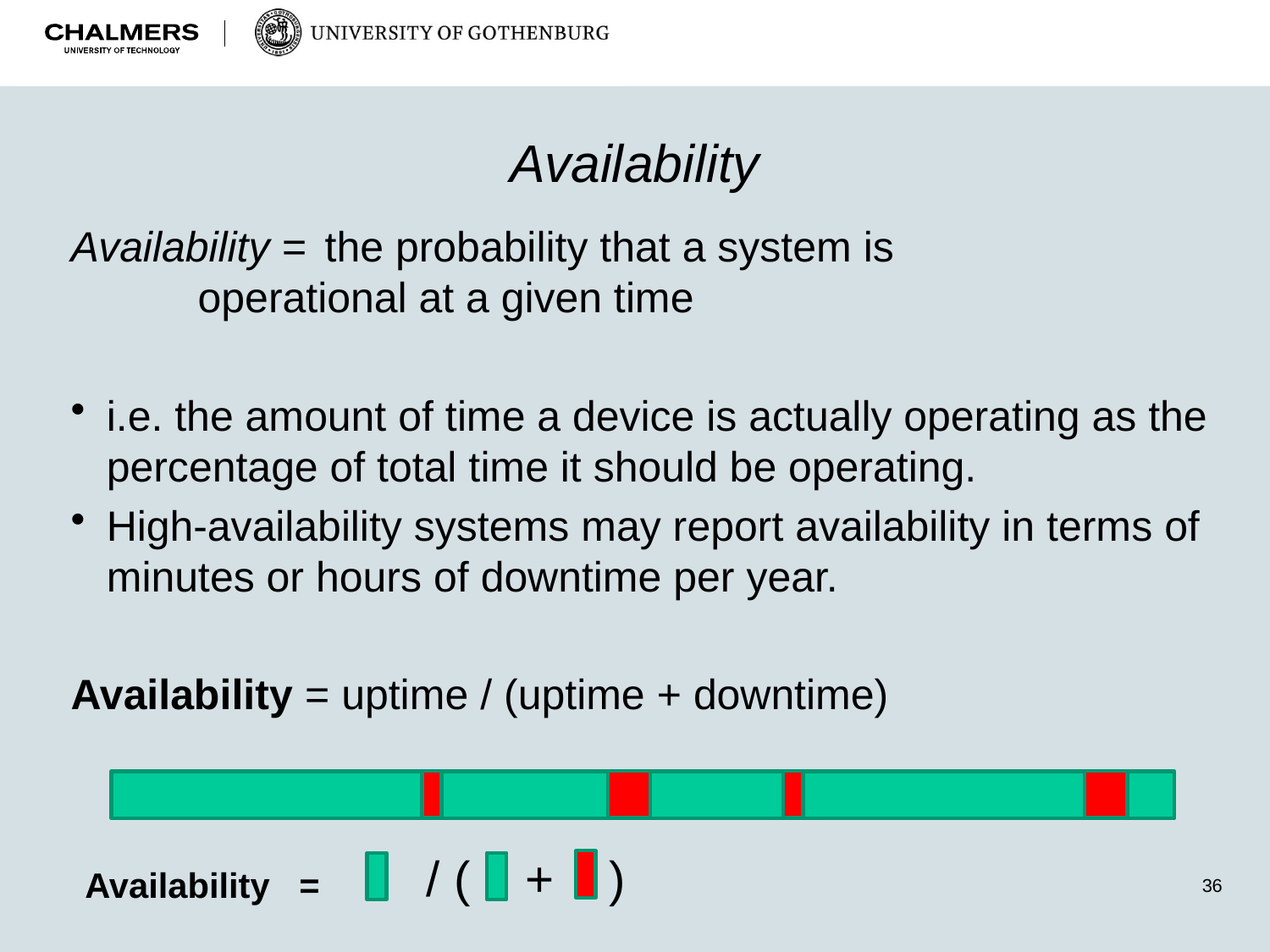

# Availability
Availability =	the probability that a system is 				operational at a given time

i.e. the amount of time a device is actually operating as the percentage of total time it should be operating.
High-availability systems may report availability in terms of minutes or hours of downtime per year.

Availability = uptime / (uptime + downtime)

/ (    +    )

Availability   =
36